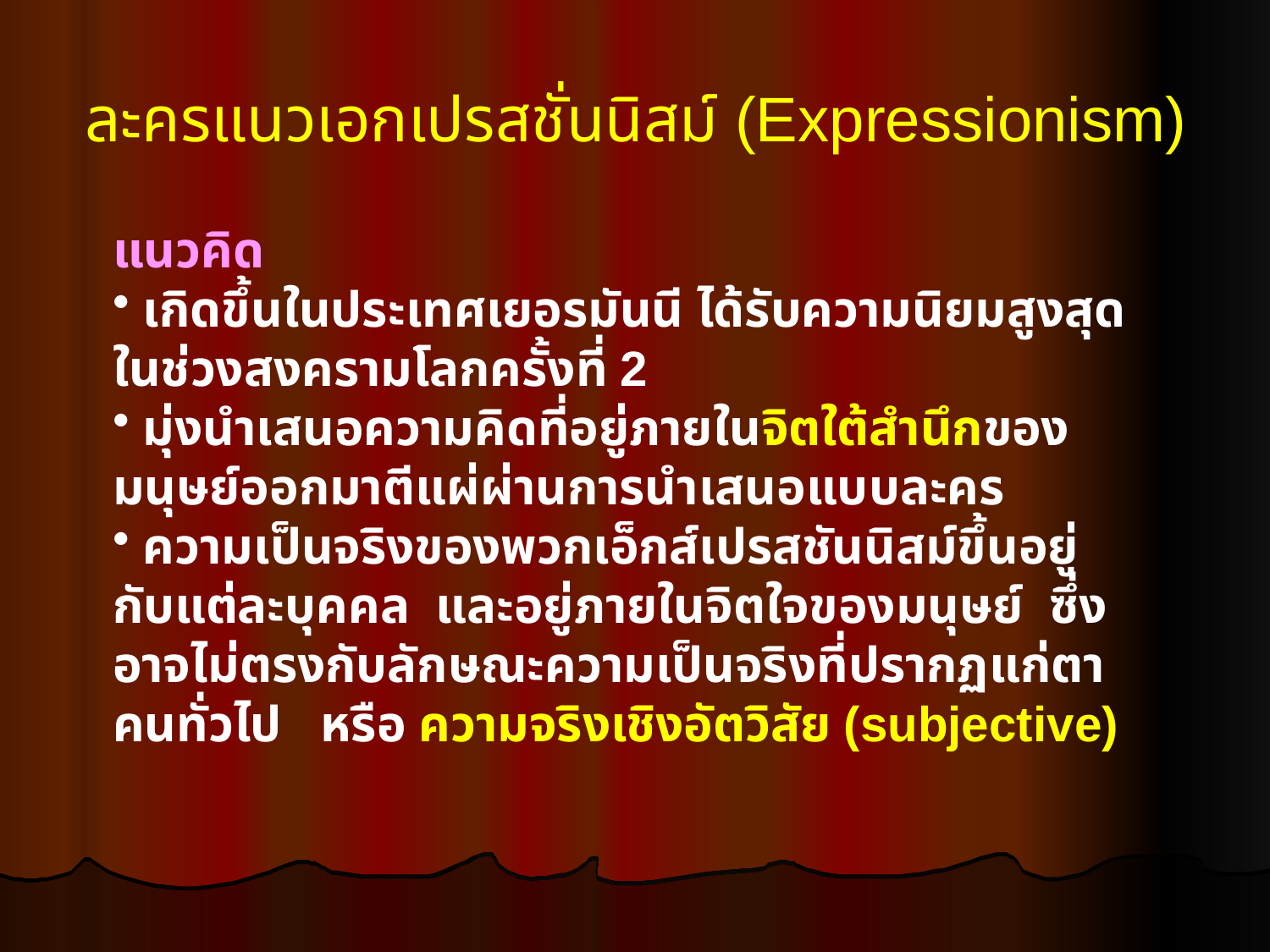

ละครแนวเอกเปรสชั่นนิสม์ (Expressionism)
แนวคิด
 เกิดขึ้นในประเทศเยอรมันนี ได้รับความนิยมสูงสุดในช่วงสงครามโลกครั้งที่ 2
 มุ่งนำเสนอความคิดที่อยู่ภายในจิตใต้สำนึกของมนุษย์ออกมาตีแผ่ผ่านการนำเสนอแบบละคร
 ความเป็นจริงของพวกเอ็กส์เปรสชันนิสม์ขึ้นอยู่กับแต่ละบุคคล  และอยู่ภายในจิตใจของมนุษย์  ซึ่งอาจไม่ตรงกับลักษณะความเป็นจริงที่ปรากฏแก่ตาคนทั่วไป   หรือ ความจริงเชิงอัตวิสัย (subjective)